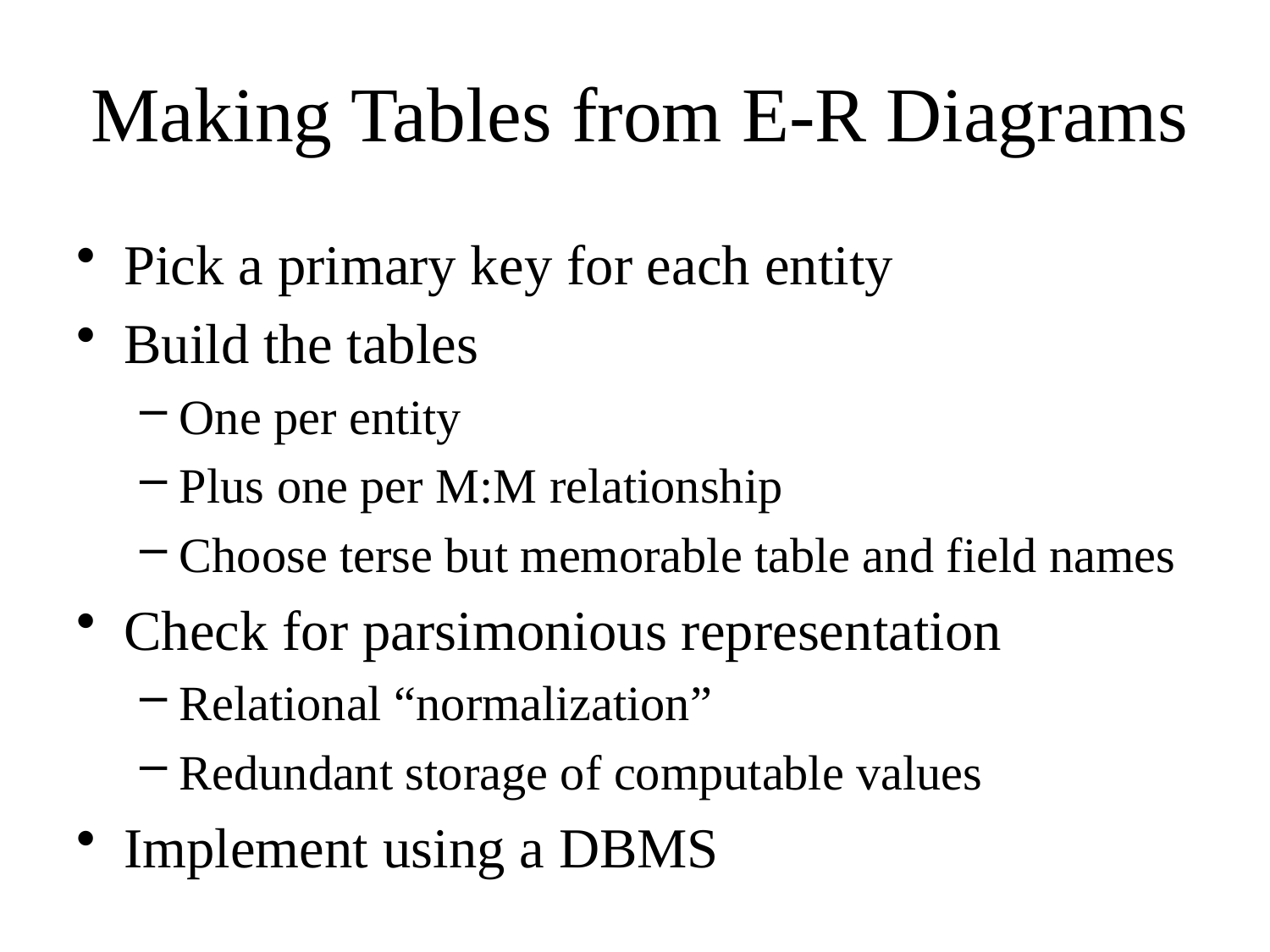

# Making Tables from E-R Diagrams
Pick a primary key for each entity
Build the tables
One per entity
Plus one per M:M relationship
Choose terse but memorable table and field names
Check for parsimonious representation
Relational “normalization”
Redundant storage of computable values
Implement using a DBMS